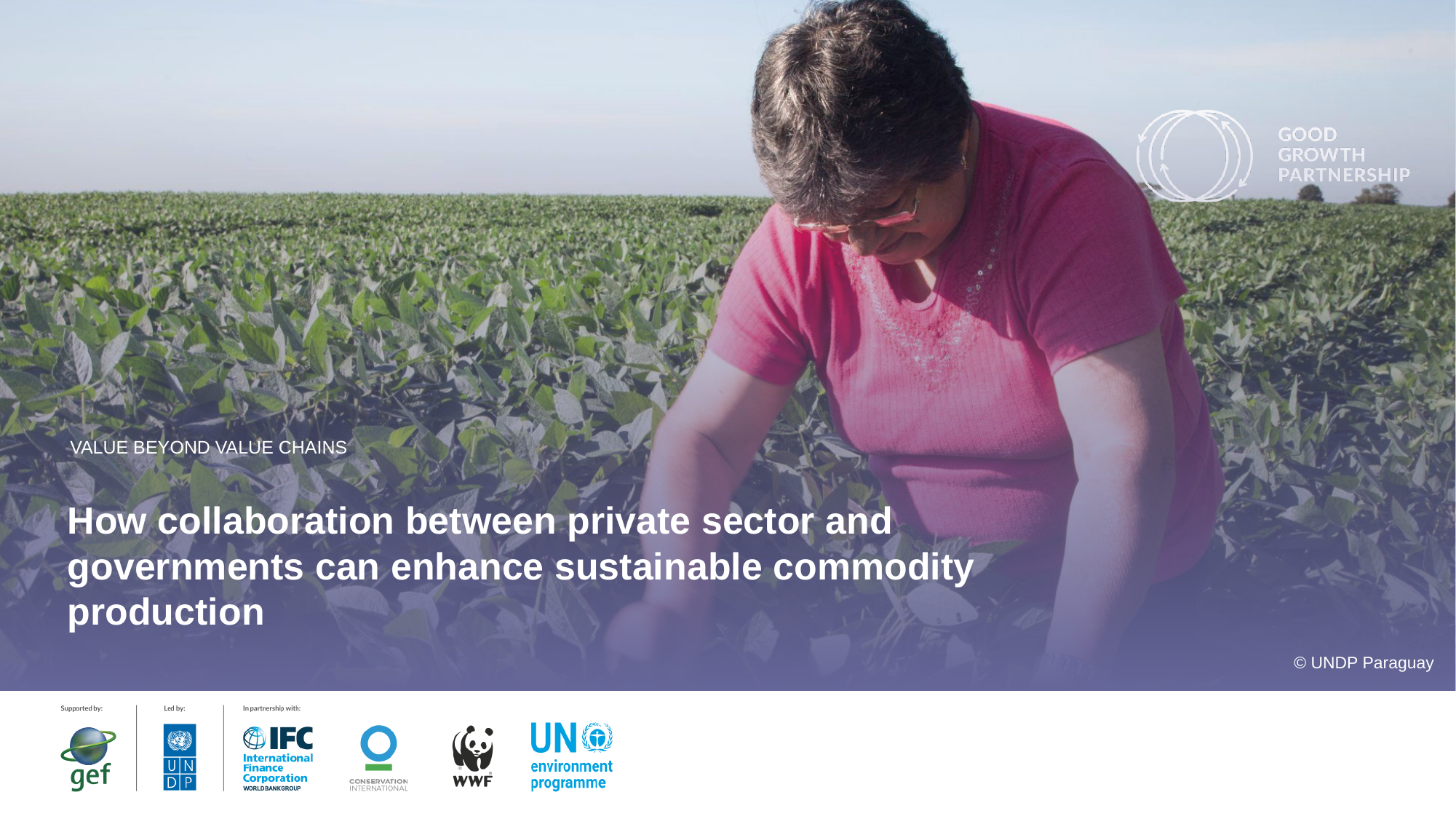

VALUE BEYOND VALUE CHAINS
# How collaboration between private sector and governments can enhance sustainable commodity production
© UNDP Paraguay